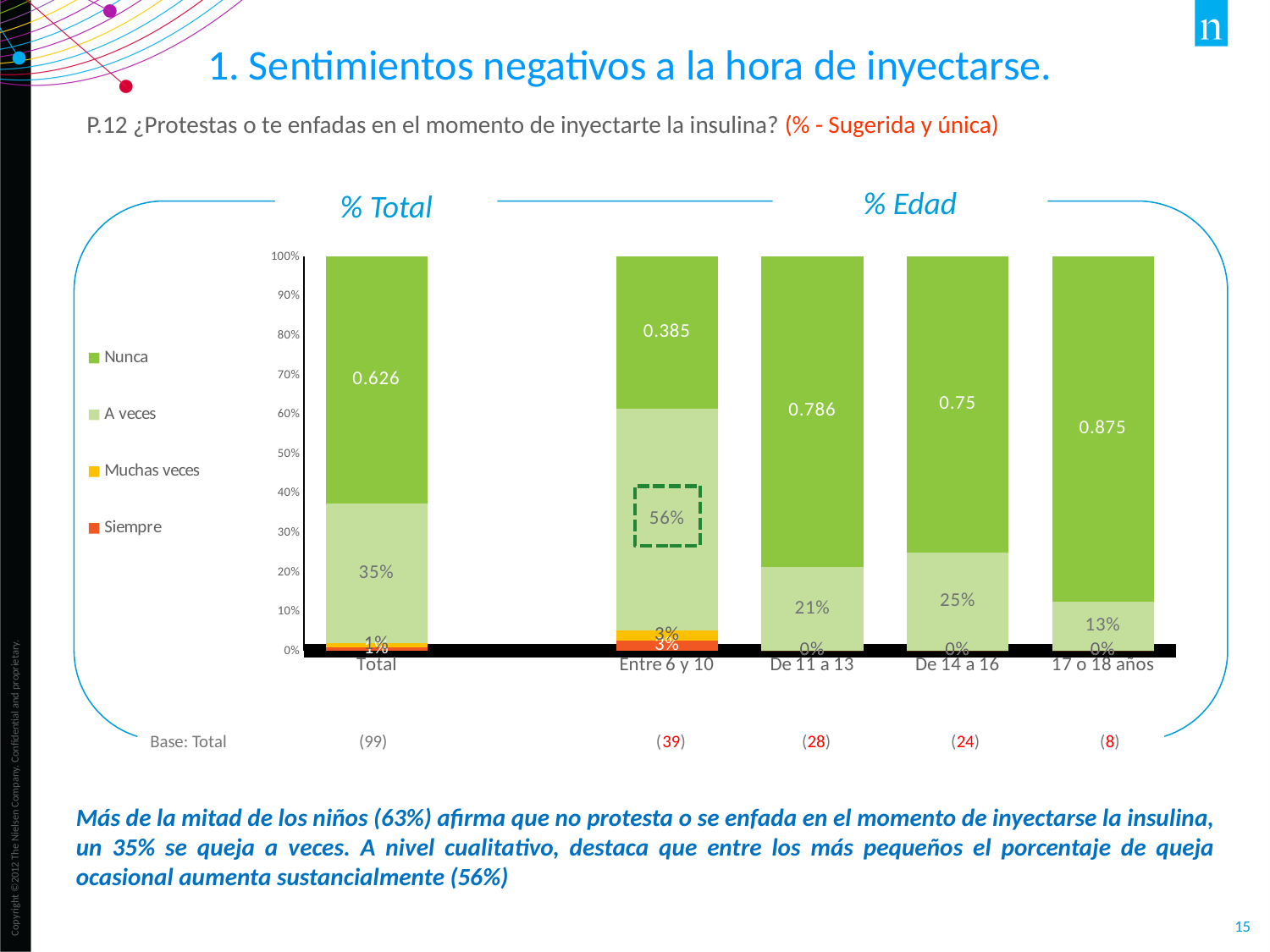

1. Sentimientos negativos a la hora de inyectarse.
P.12 ¿Protestas o te enfadas en el momento de inyectarte la insulina? (% - Sugerida y única)
% Edad
% Total

### Chart

| Category | Siempre | Muchas veces | A veces | Nunca |
|---|---|---|---|---|
| Total | 0.01 | 0.01 | 0.354 | 0.626 |
|  | None | None | None | None |
| Entre 6 y 10 | 0.026 | 0.026 | 0.564 | 0.385 |
| De 11 a 13 | 0.0 | 0.0 | 0.214 | 0.786 |
| De 14 a 16 | 0.0 | 0.0 | 0.25 | 0.75 |
| 17 o 18 años | 0.0 | 0.0 | 0.125 | 0.875 |
Base: Total                                 (99)                                                                   (39)                             (28)                              (24)                              (8)
Más de la mitad de los niños (63%) afirma que no protesta o se enfada en el momento de inyectarse la insulina, un 35% se queja a veces. A nivel cualitativo, destaca que entre los más pequeños el porcentaje de queja ocasional aumenta sustancialmente (56%)